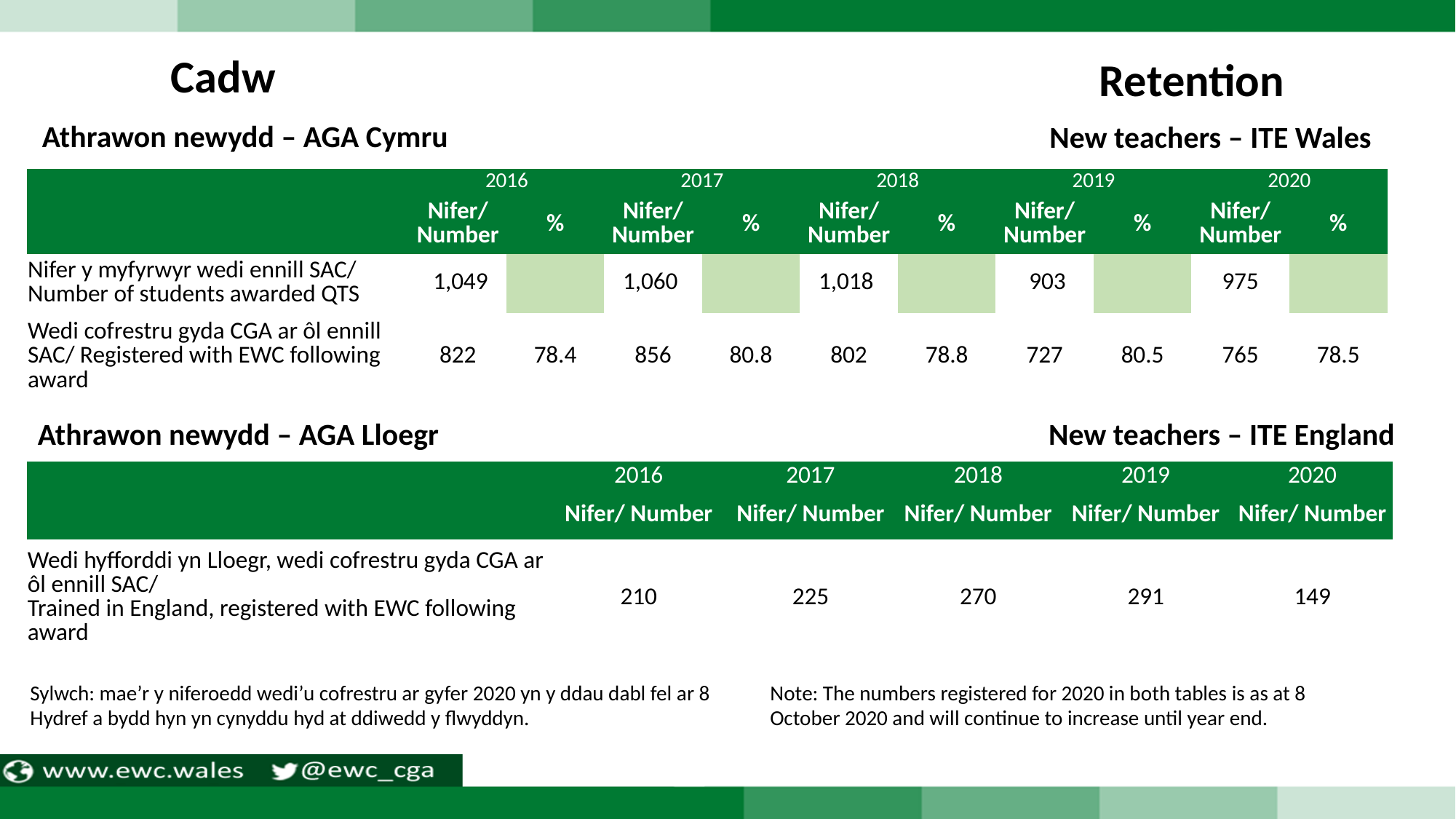

Cadw
Retention
Athrawon newydd – AGA Cymru
New teachers – ITE Wales
|  | 2016 |  | 2017 |  | 2018 |  | 2019 |  | 2020 |  |
| --- | --- | --- | --- | --- | --- | --- | --- | --- | --- | --- |
|  | Nifer/ Number | % | Nifer/ Number | % | Nifer/ Number | % | Nifer/ Number | % | Nifer/ Number | % |
| Nifer y myfyrwyr wedi ennill SAC/ Number of students awarded QTS | 1,049 |  | 1,060 |  | 1,018 |  | 903 |  | 975 |  |
| Wedi cofrestru gyda CGA ar ôl ennill SAC/ Registered with EWC following award | 822 | 78.4 | 856 | 80.8 | 802 | 78.8 | 727 | 80.5 | 765 | 78.5 |
Athrawon newydd – AGA Lloegr
New teachers – ITE England
|  | 2016 | 2017 | 2018 | 2019 | 2020 |
| --- | --- | --- | --- | --- | --- |
|  | Nifer/ Number | Nifer/ Number | Nifer/ Number | Nifer/ Number | Nifer/ Number |
| Wedi hyfforddi yn Lloegr, wedi cofrestru gyda CGA ar ôl ennill SAC/ Trained in England, registered with EWC following award | 210 | 225 | 270 | 291 | 149 |
Sylwch: mae’r y niferoedd wedi’u cofrestru ar gyfer 2020 yn y ddau dabl fel ar 8 Hydref a bydd hyn yn cynyddu hyd at ddiwedd y flwyddyn.
Note: The numbers registered for 2020 in both tables is as at 8 October 2020 and will continue to increase until year end.